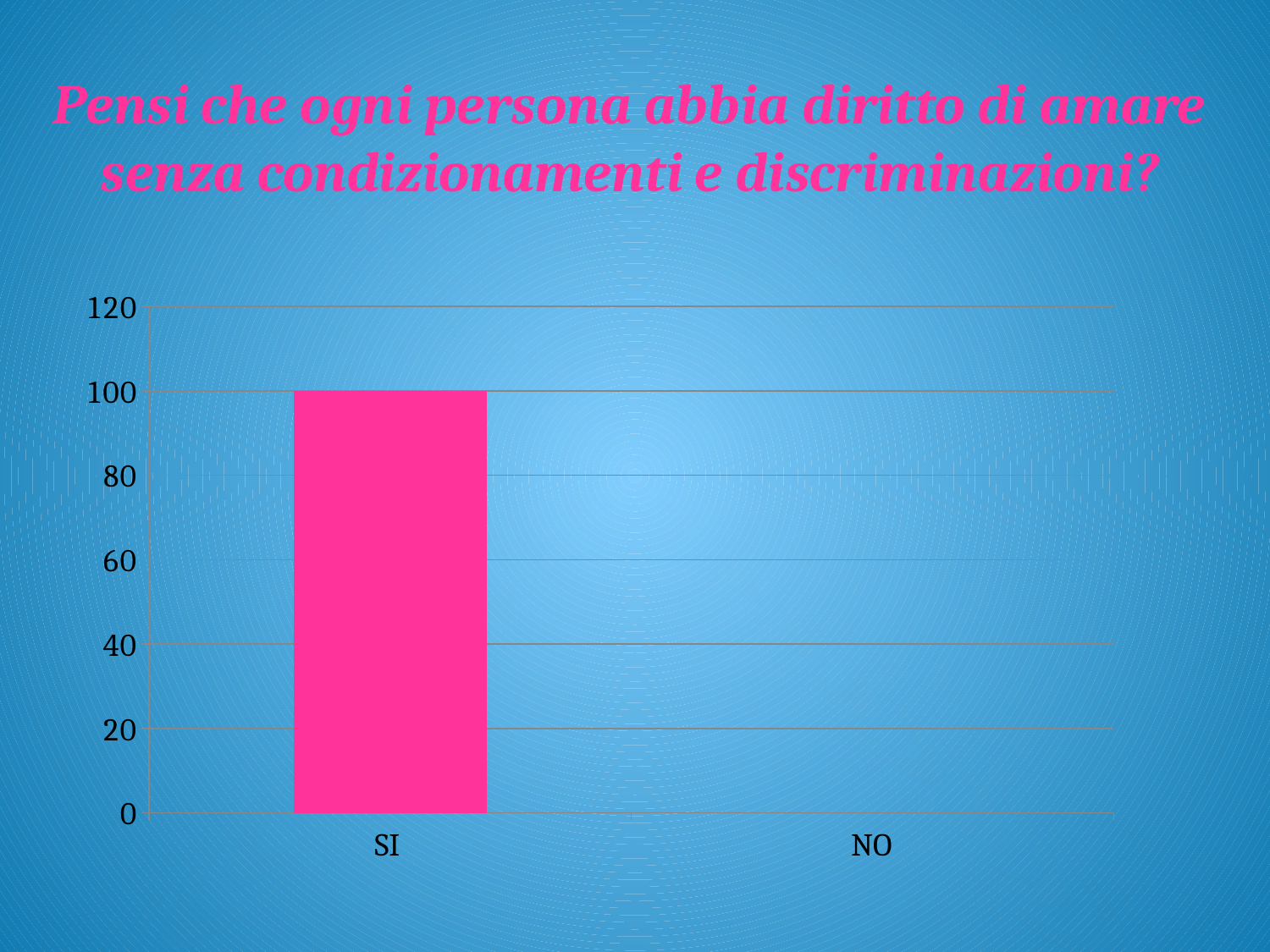

# Pensi che ogni persona abbia diritto di amare senza condizionamenti e discriminazioni?

### Chart

| Category | Serie 1 |
|---|---|
| SI  | 100.0 |
| NO | None |